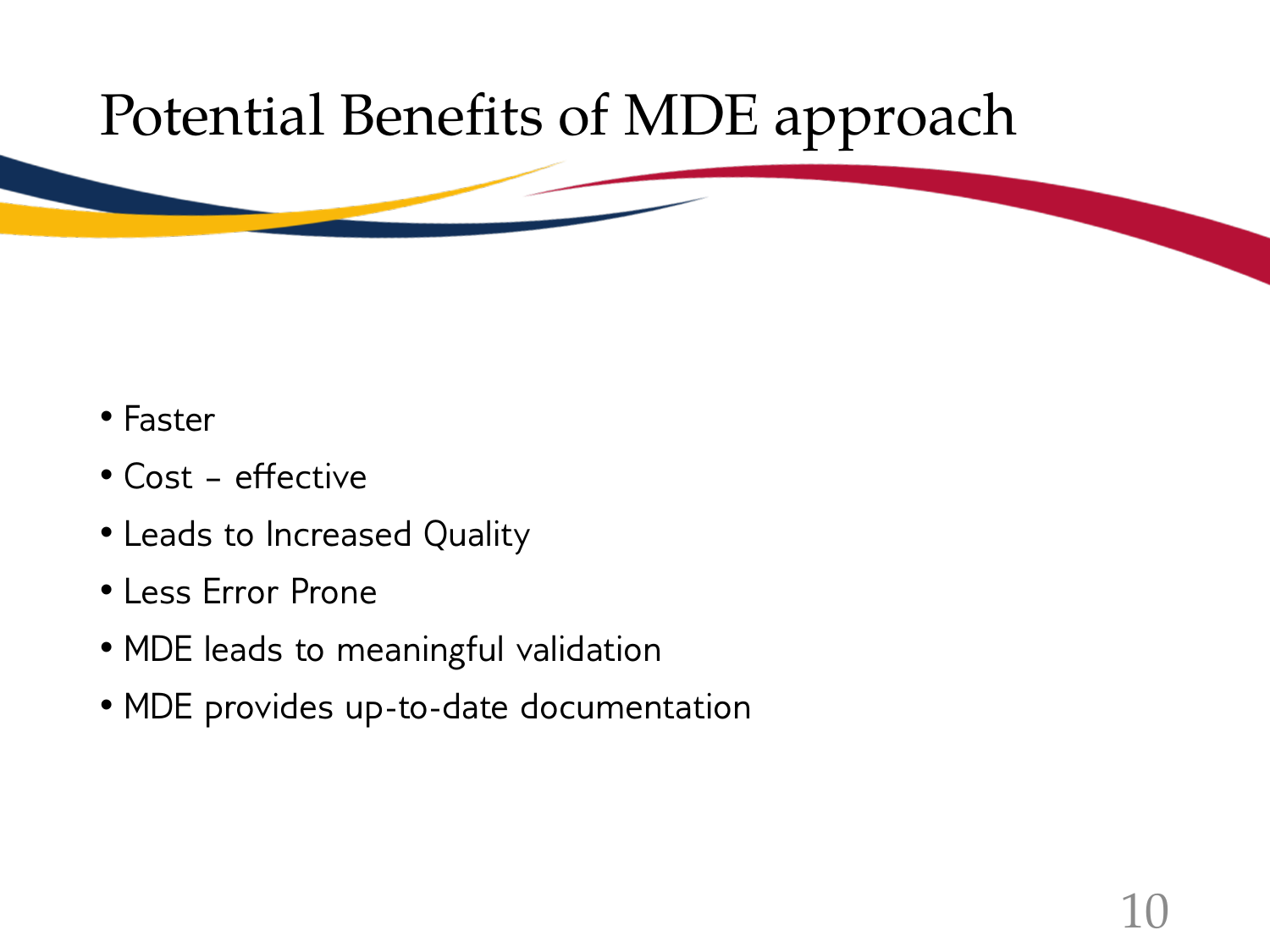

# Potential Benefits of MDE approach
Faster
Cost – effective
Leads to Increased Quality
Less Error Prone
MDE leads to meaningful validation
MDE provides up-to-date documentation
10